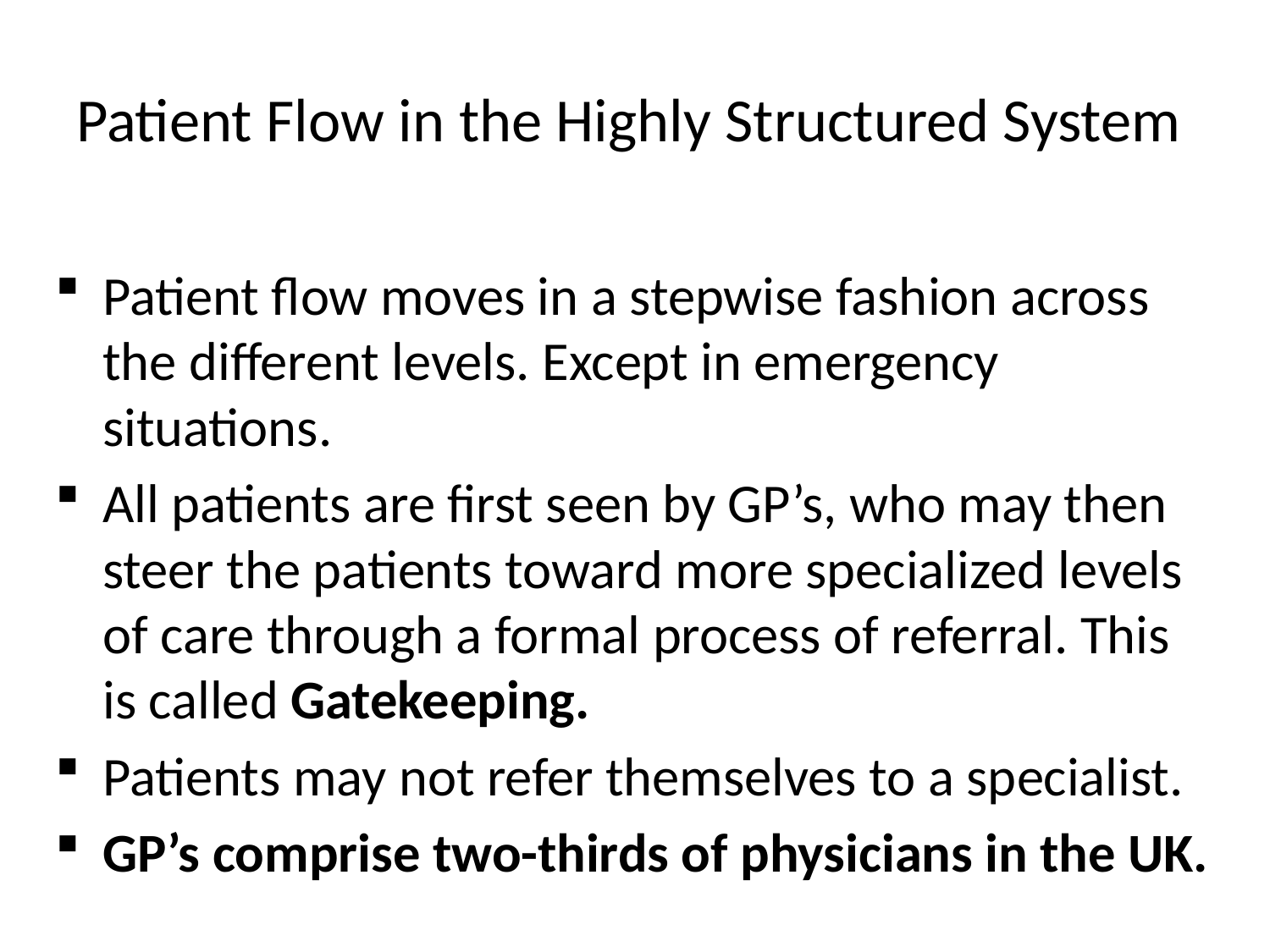

# Patient Flow in the Highly Structured System
Patient flow moves in a stepwise fashion across the different levels. Except in emergency situations.
All patients are first seen by GP’s, who may then steer the patients toward more specialized levels of care through a formal process of referral. This is called Gatekeeping.
Patients may not refer themselves to a specialist.
GP’s comprise two-thirds of physicians in the UK.